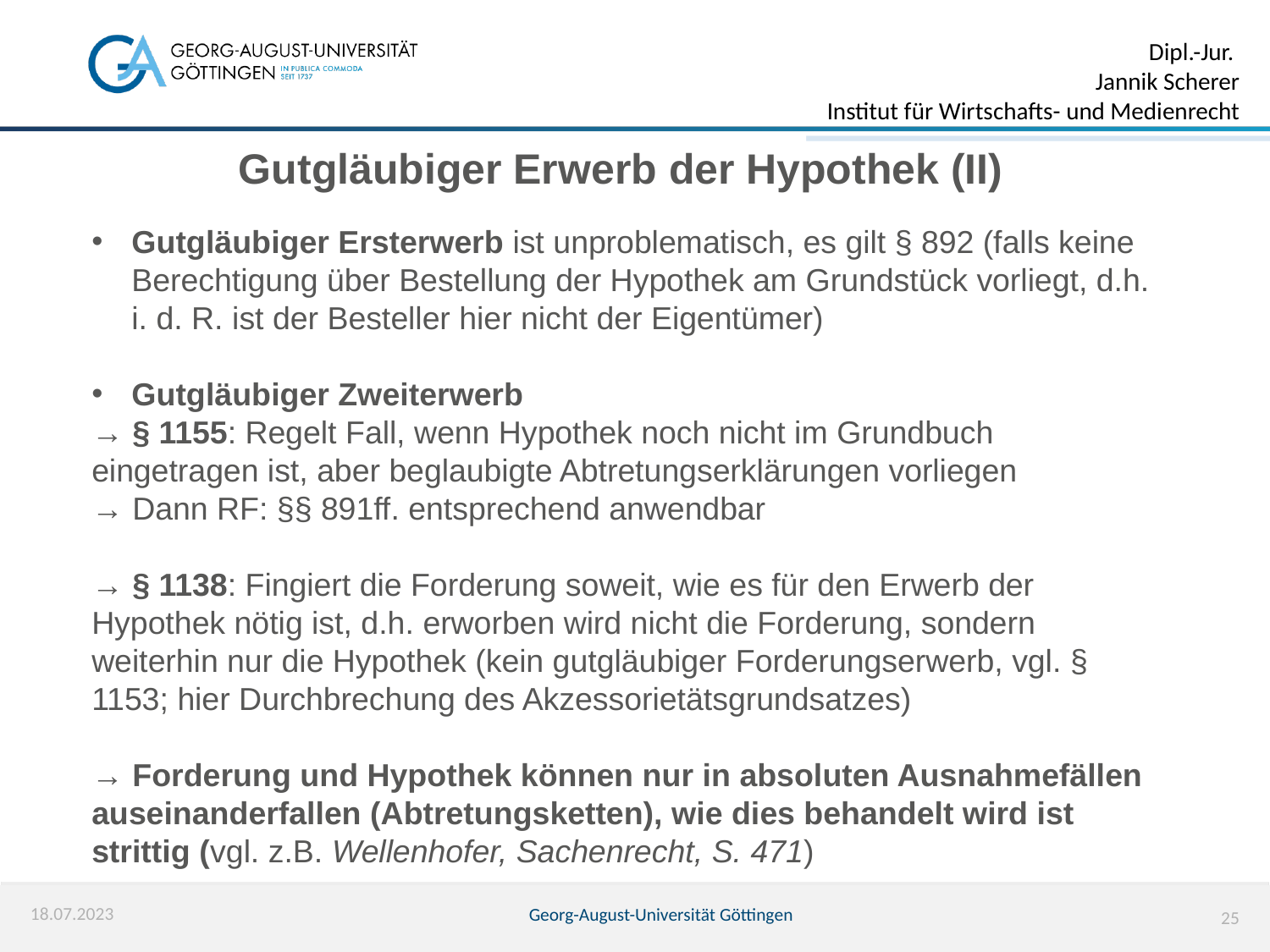

Gutgläubiger Erwerb der Hypothek (II)

Gutgläubiger Ersterwerb ist unproblematisch, es gilt § 892 (falls keine Berechtigung über Bestellung der Hypothek am Grundstück vorliegt, d.h. i. d. R. ist der Besteller hier nicht der Eigentümer)

Gutgläubiger Zweiterwerb
→ § 1155: Regelt Fall, wenn Hypothek noch nicht im Grundbuch eingetragen ist, aber beglaubigte Abtretungserklärungen vorliegen
→ Dann RF: §§ 891ff. entsprechend anwendbar

→ § 1138: Fingiert die Forderung soweit, wie es für den Erwerb der Hypothek nötig ist, d.h. erworben wird nicht die Forderung, sondern weiterhin nur die Hypothek (kein gutgläubiger Forderungserwerb, vgl. § 1153; hier Durchbrechung des Akzessorietätsgrundsatzes)

→ Forderung und Hypothek können nur in absoluten Ausnahmefällen auseinanderfallen (Abtretungsketten), wie dies behandelt wird ist strittig (vgl. z.B. Wellenhofer, Sachenrecht, S. 471)

18.07.2023
Georg-August-Universität Göttingen
25